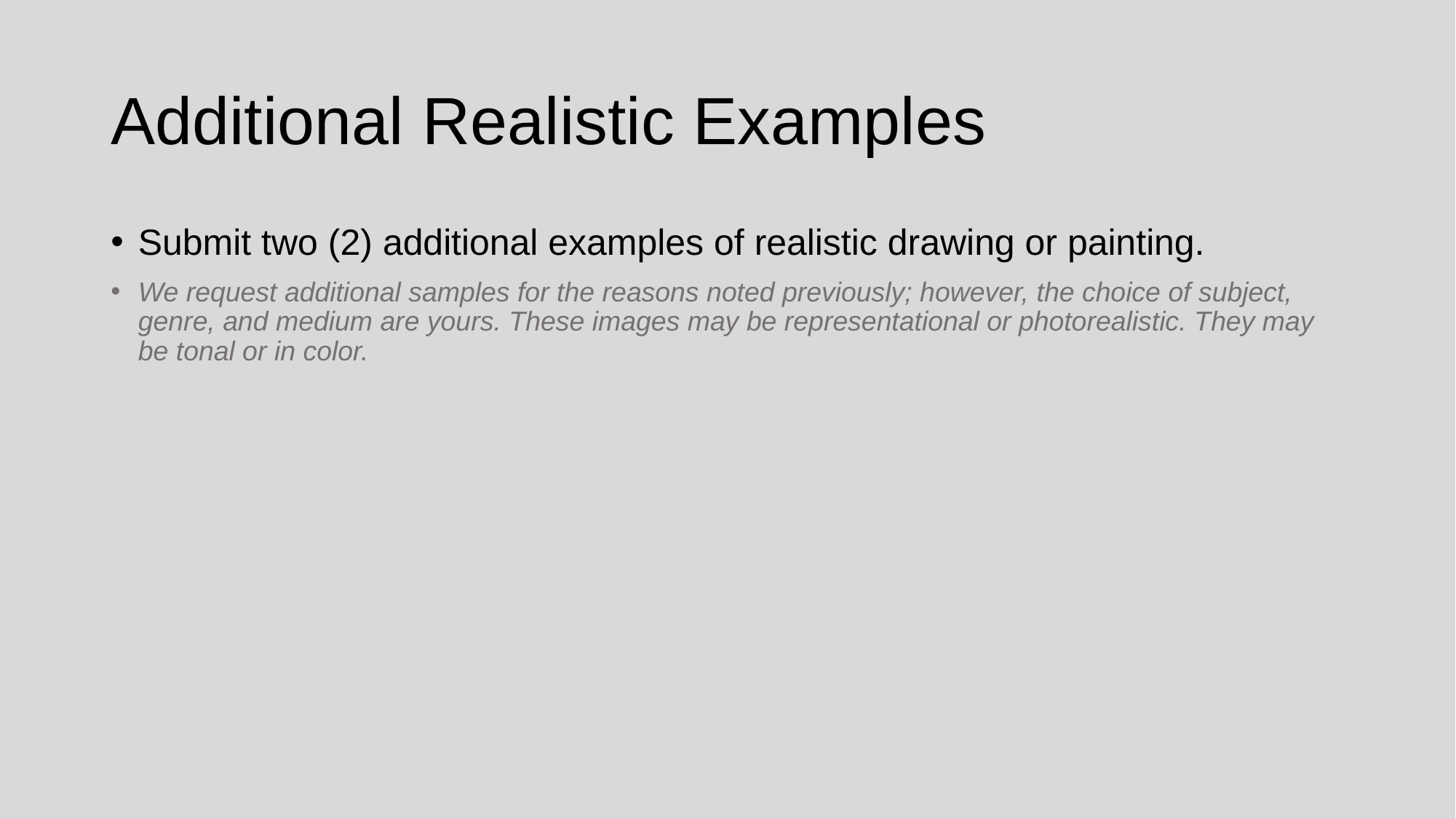

# Additional Realistic Examples
Submit two (2) additional examples of realistic drawing or painting.
We request additional samples for the reasons noted previously; however, the choice of subject, genre, and medium are yours. These images may be representational or photorealistic. They may be tonal or in color.